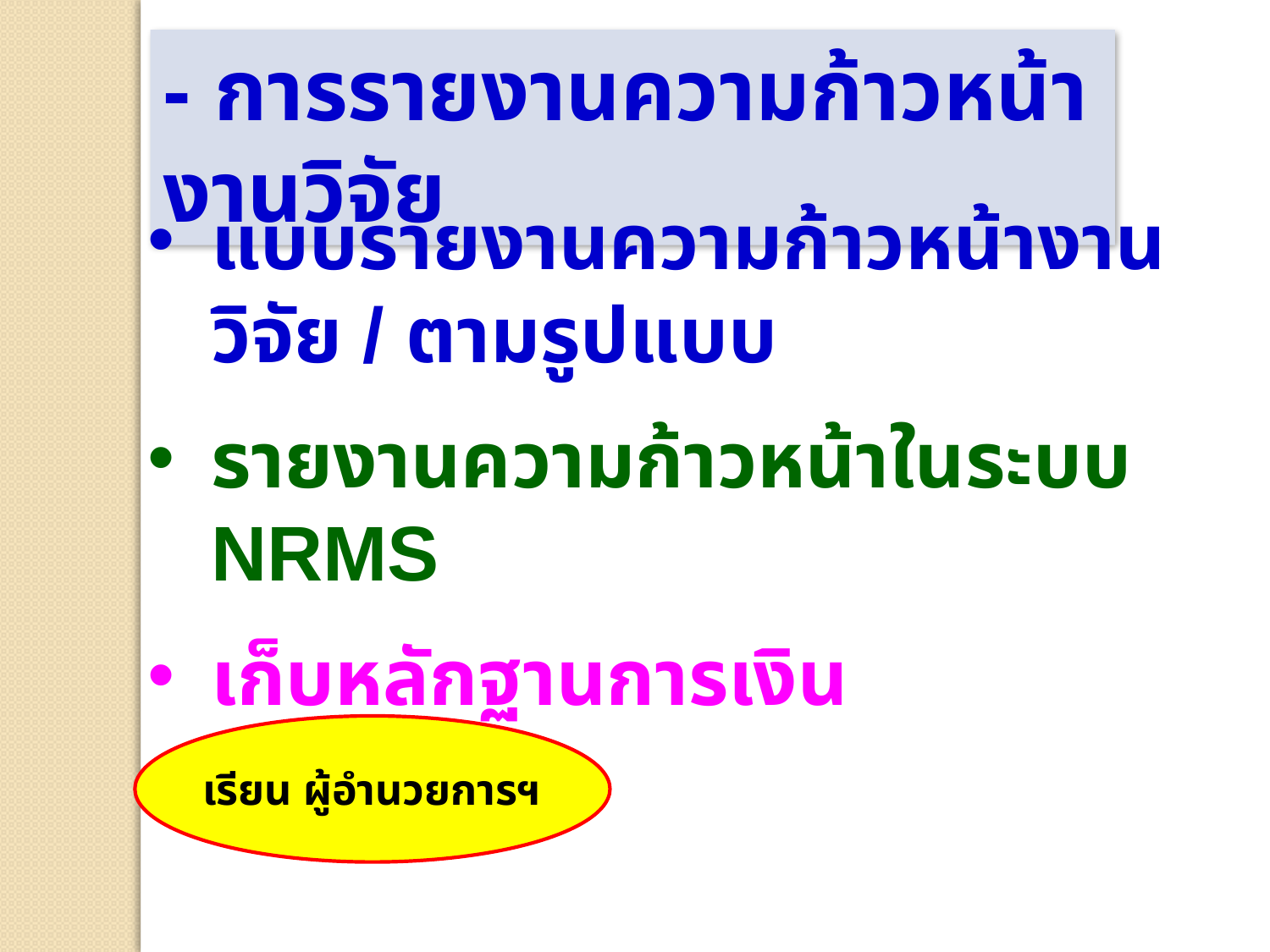

- การรายงานความก้าวหน้างานวิจัย
แบบรายงานความก้าวหน้างานวิจัย / ตามรูปแบบ
รายงานความก้าวหน้าในระบบ NRMS
เก็บหลักฐานการเงิน

เรียน ผู้อำนวยการฯ